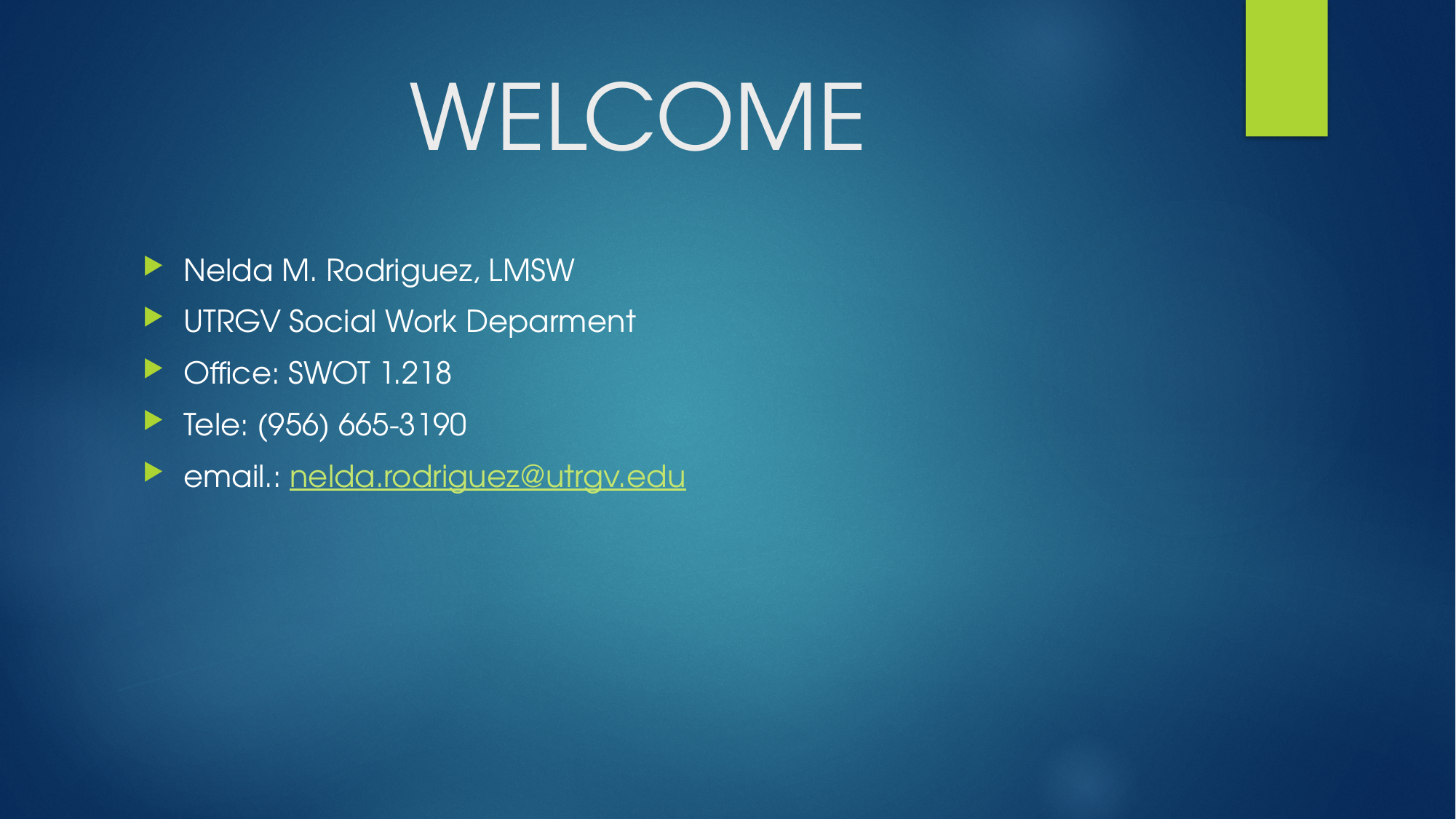

# WELCOME
Nelda M. Rodriguez, LMSW
UTRGV Social Work Deparment
Office: SWOT 1.218
Tele: (956) 665-3190
email.: nelda.rodriguez@utrgv.edu